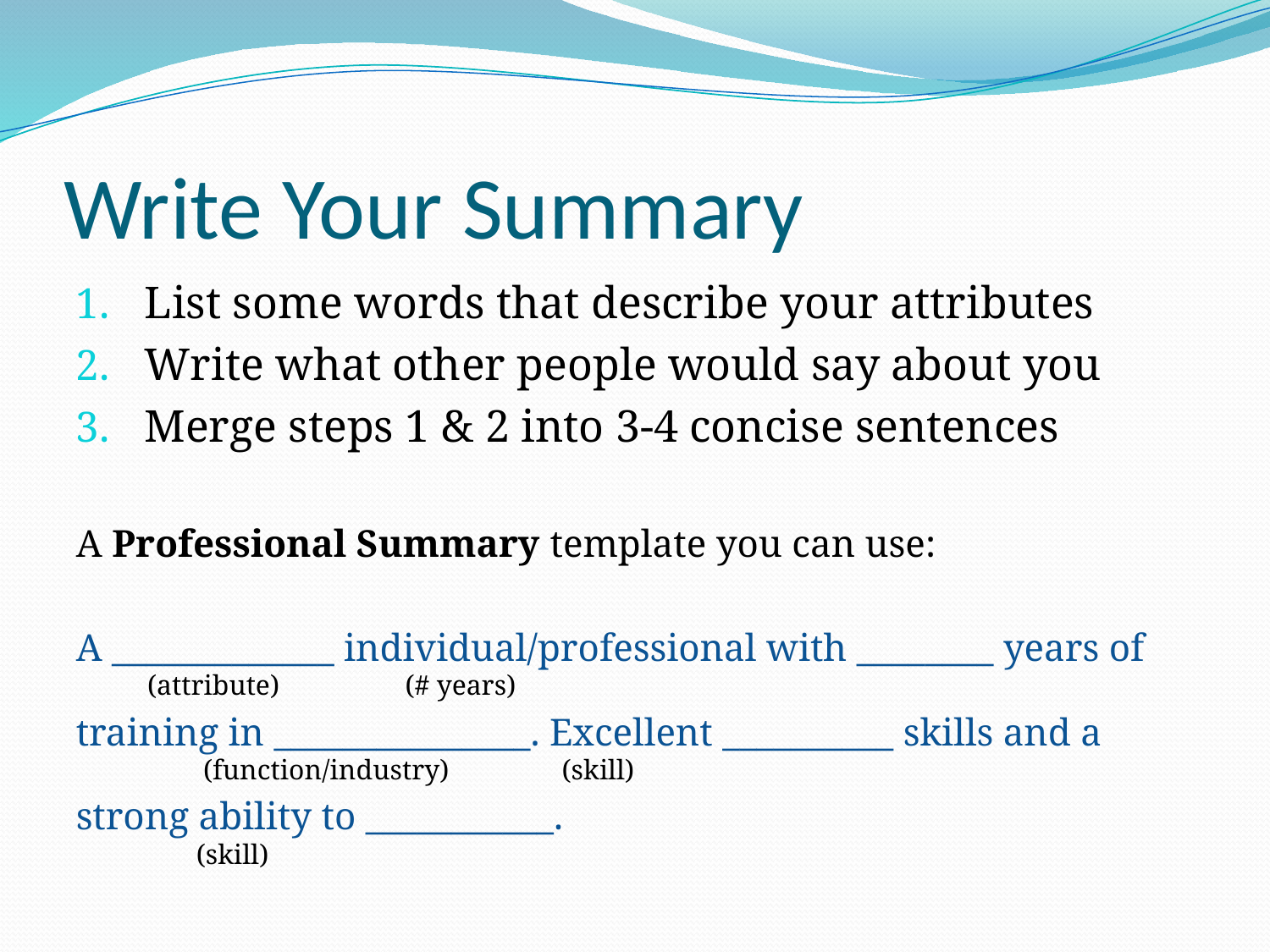

# Write Your Summary
List some words that describe your attributes
Write what other people would say about you
Merge steps 1 & 2 into 3-4 concise sentences

A Professional Summary template you can use:

A _____________ individual/professional with ________ years of
	     (attribute)					       (# years)
training in _______________. Excellent __________ skills and a
		             (function/industry)		            (skill)
strong ability to ___________.
			            (skill)